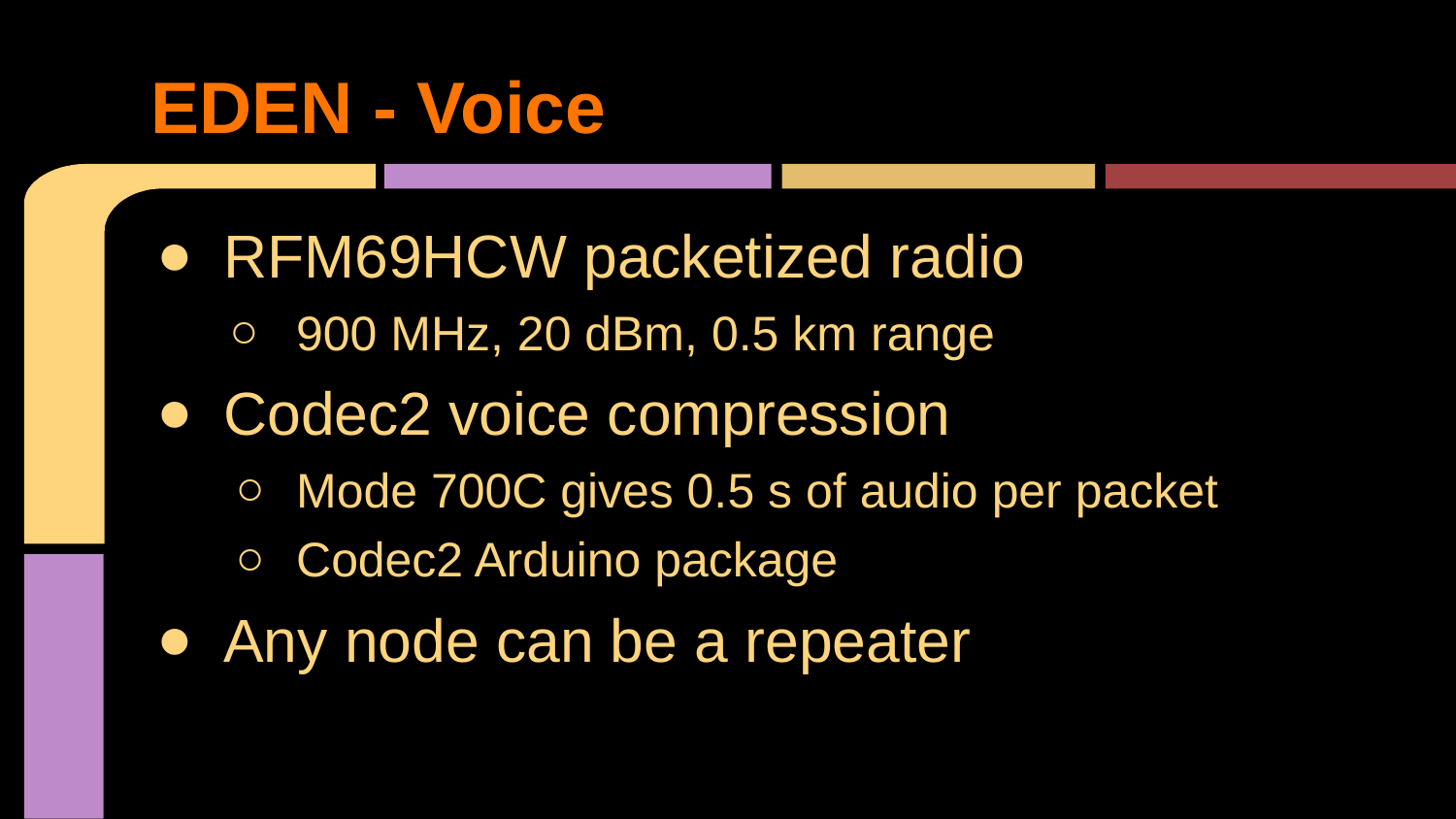

# EDEN - Voice
RFM69HCW packetized radio
900 MHz, 20 dBm, 0.5 km range
Codec2 voice compression
Mode 700C gives 0.5 s of audio per packet
Codec2 Arduino package
Any node can be a repeater